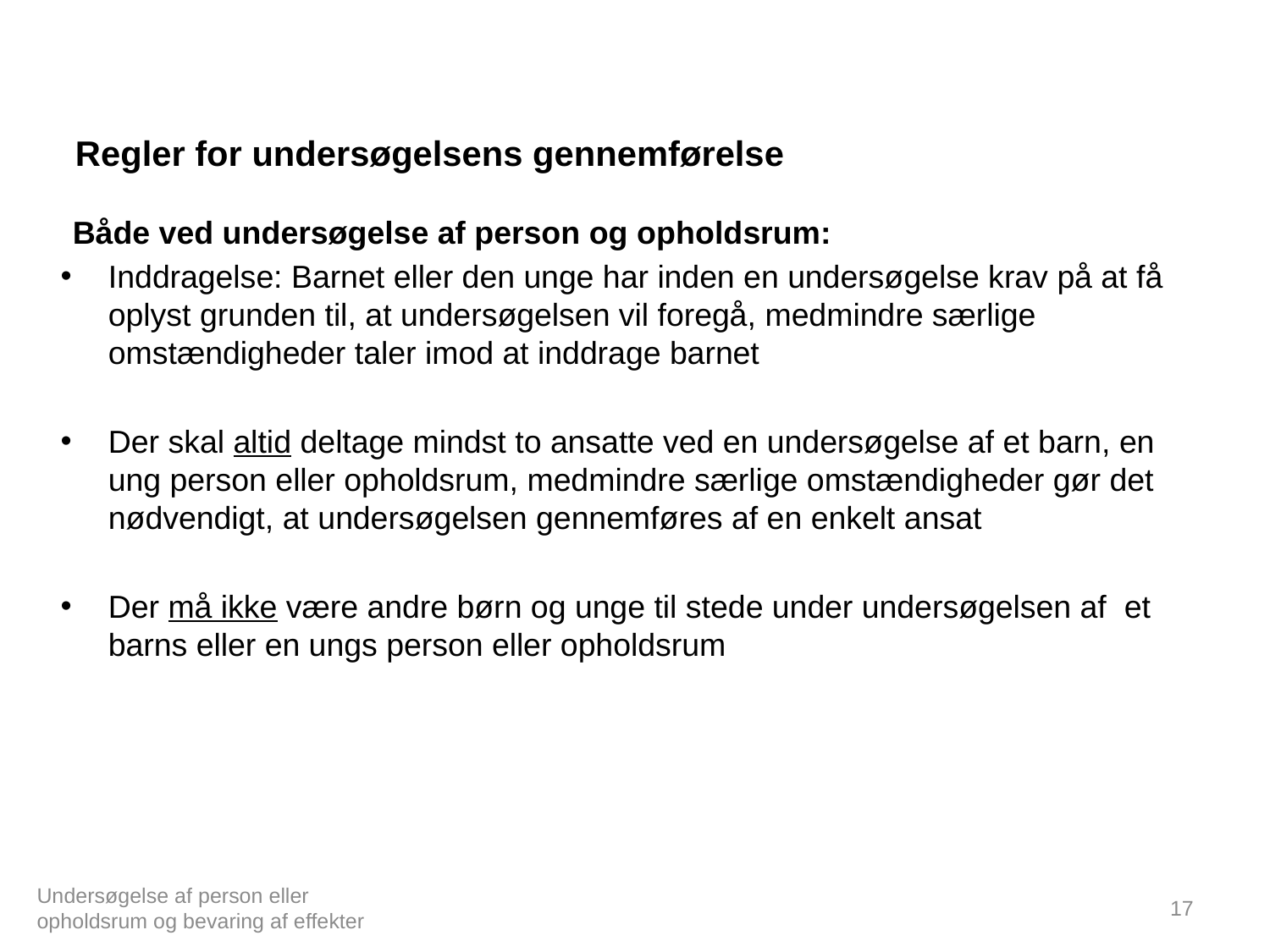

# Regler for undersøgelsens gennemførelse
Både ved undersøgelse af person og opholdsrum:
Inddragelse: Barnet eller den unge har inden en undersøgelse krav på at få oplyst grunden til, at undersøgelsen vil foregå, medmindre særlige omstændigheder taler imod at inddrage barnet

Der skal altid deltage mindst to ansatte ved en undersøgelse af et barn, en ung person eller opholdsrum, medmindre særlige omstændigheder gør det nødvendigt, at undersøgelsen gennemføres af en enkelt ansat

Der må ikke være andre børn og unge til stede under undersøgelsen af  et barns eller en ungs person eller opholdsrum

Undersøgelse af person eller opholdsrum og bevaring af effekter
17